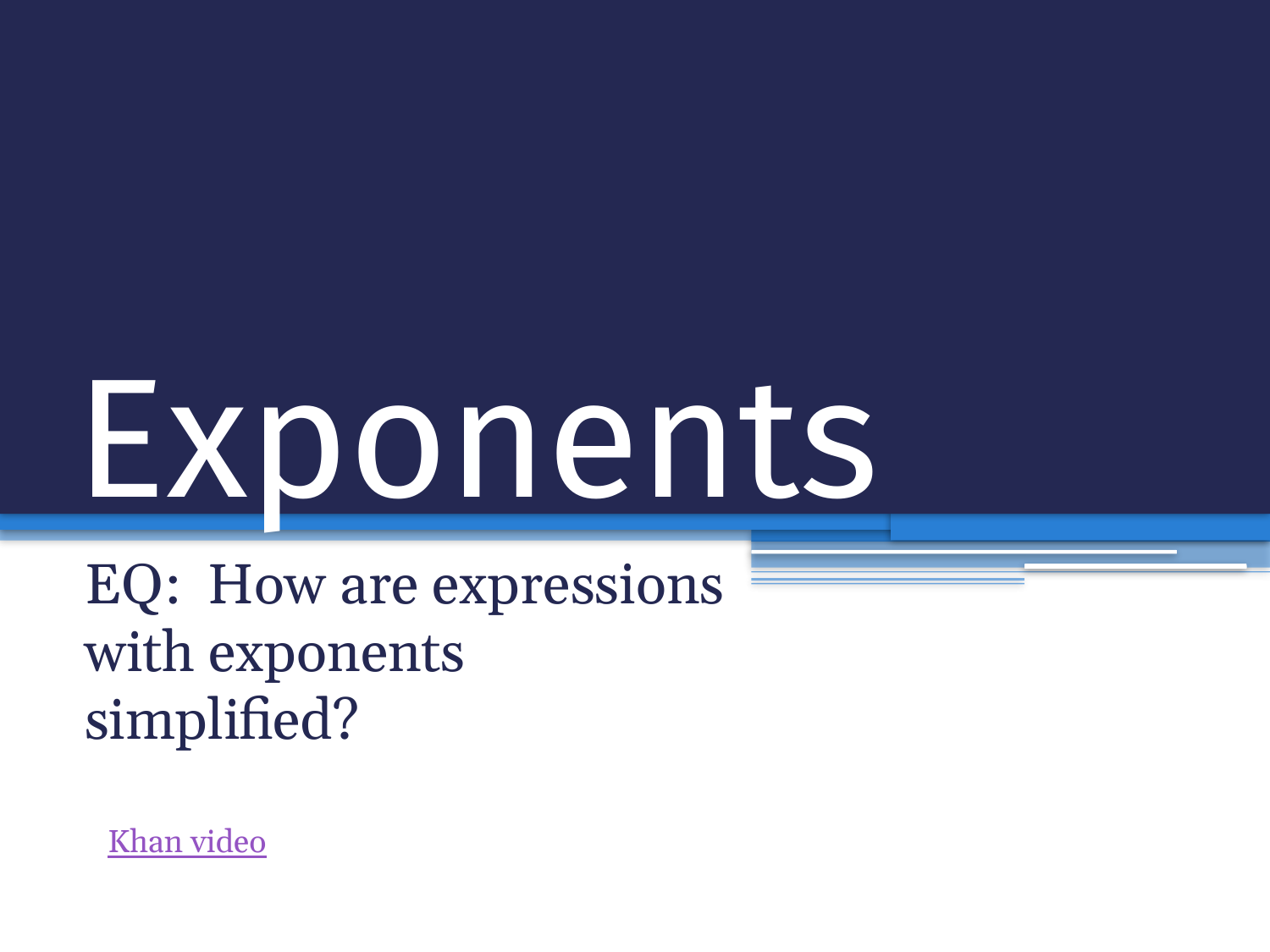

# Exponents
EQ:  How are expressions with exponents simplified?
Khan video